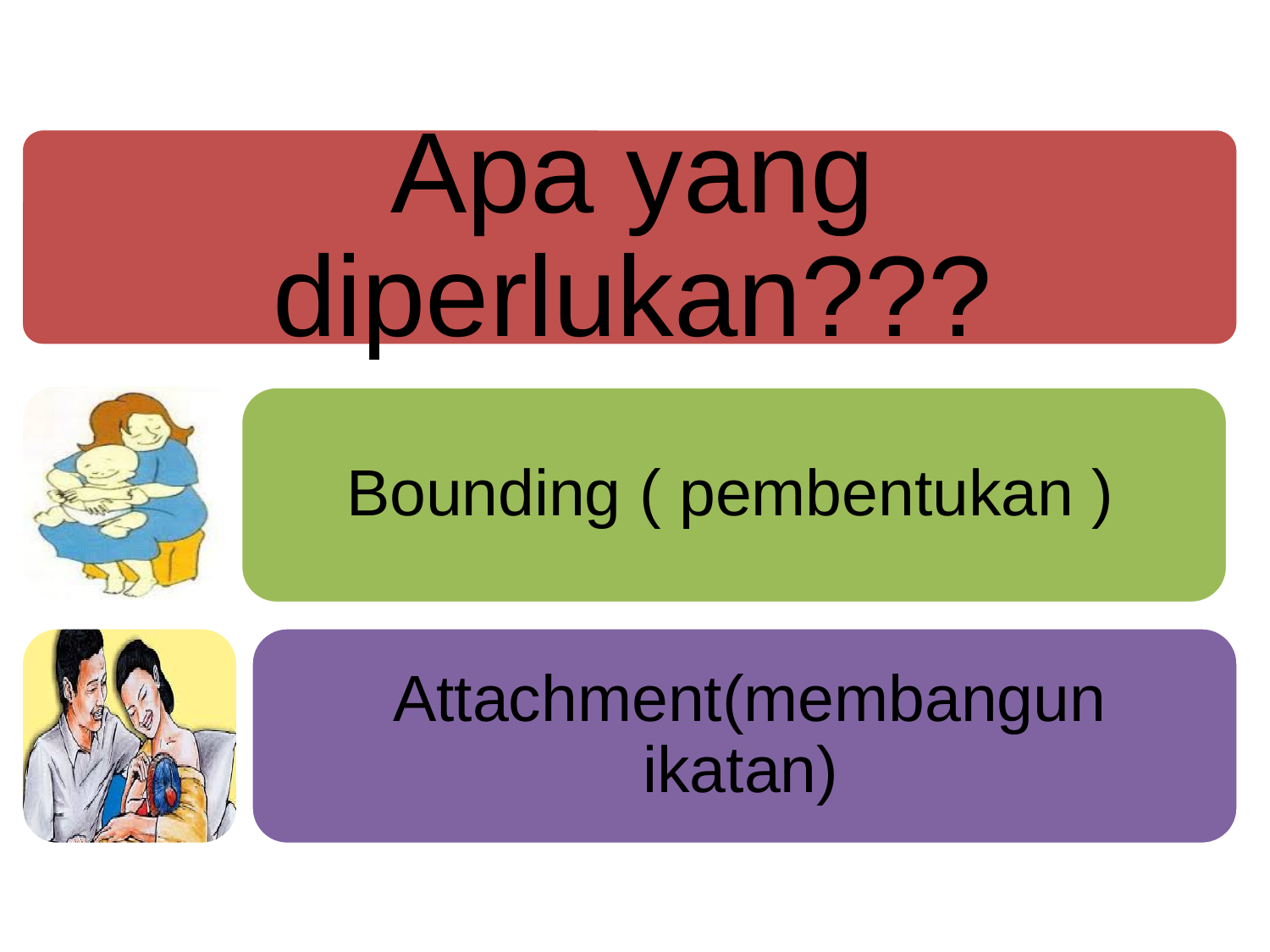

Apa yang diperlukan???
Bounding ( pembentukan )
Attachment(membangun ikatan)